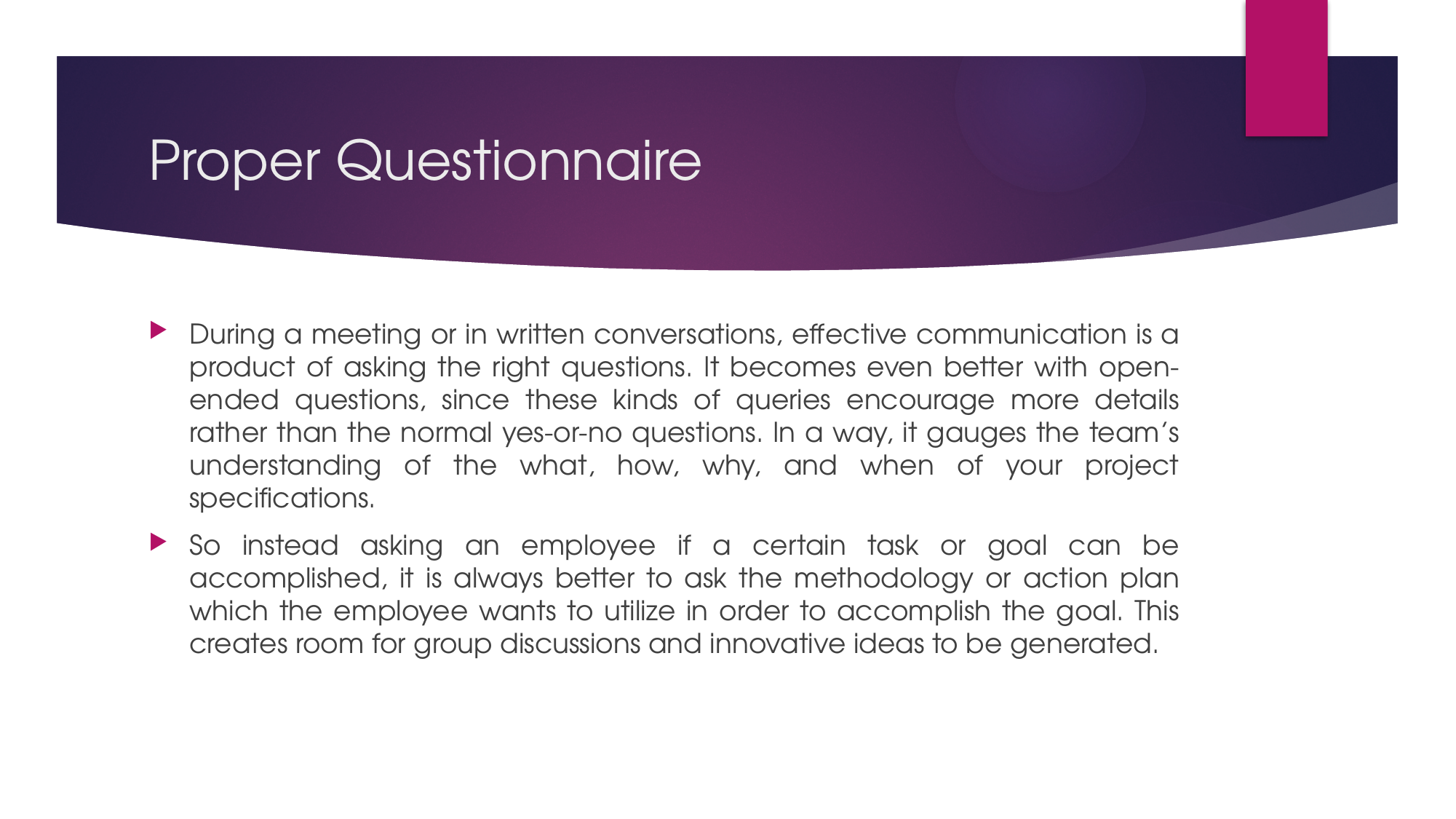

# Proper Questionnaire
During a meeting or in written conversations, effective communication is a product of asking the right questions. It becomes even better with open-ended questions, since these kinds of queries encourage more details rather than the normal yes-or-no questions. In a way, it gauges the team’s understanding of the what, how, why, and when of your project specifications.
So instead asking an employee if a certain task or goal can be accomplished, it is always better to ask the methodology or action plan which the employee wants to utilize in order to accomplish the goal. This creates room for group discussions and innovative ideas to be generated.